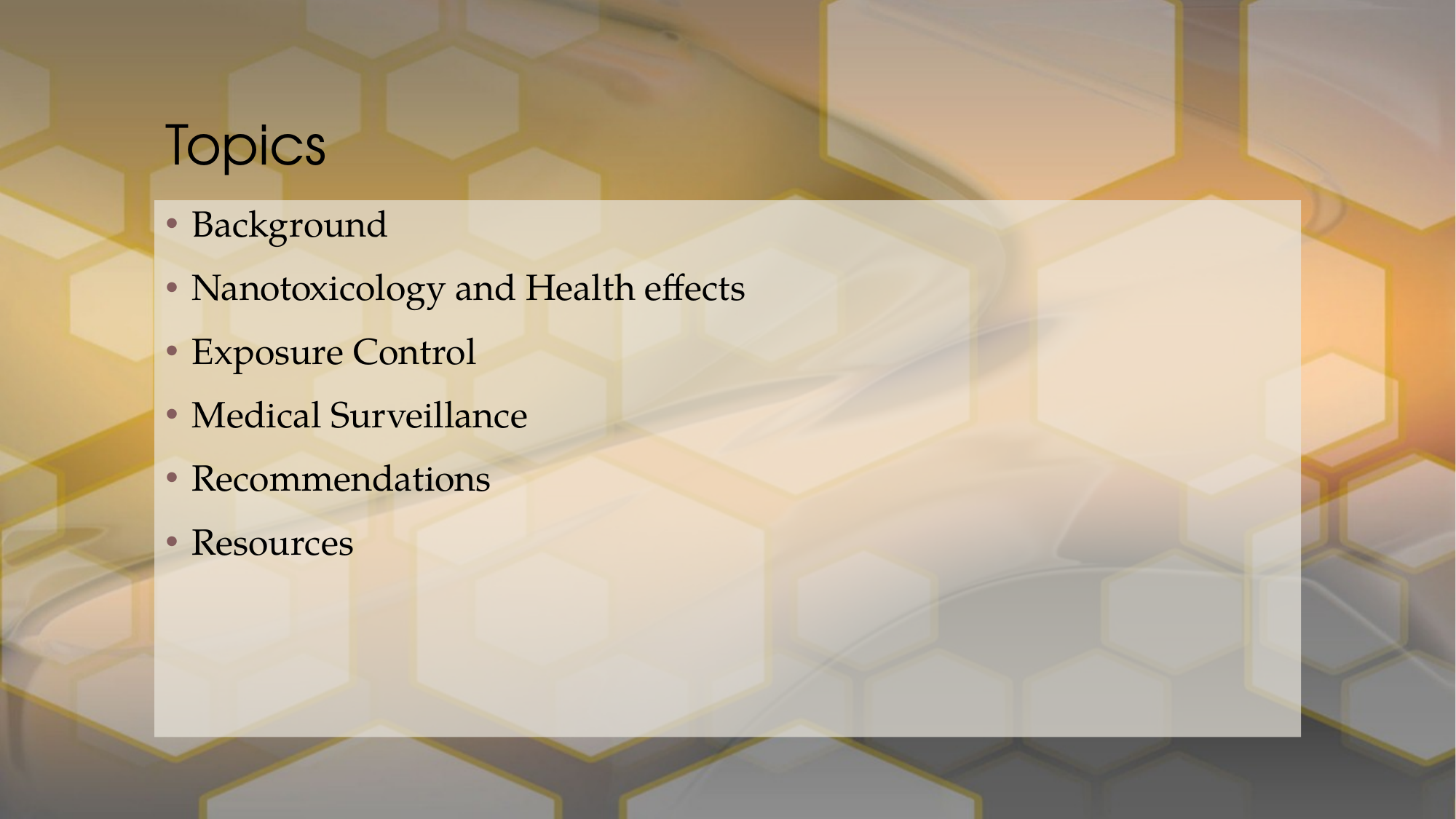

# Topics
Background
Nanotoxicology and Health effects
Exposure Control
Medical Surveillance
Recommendations
Resources